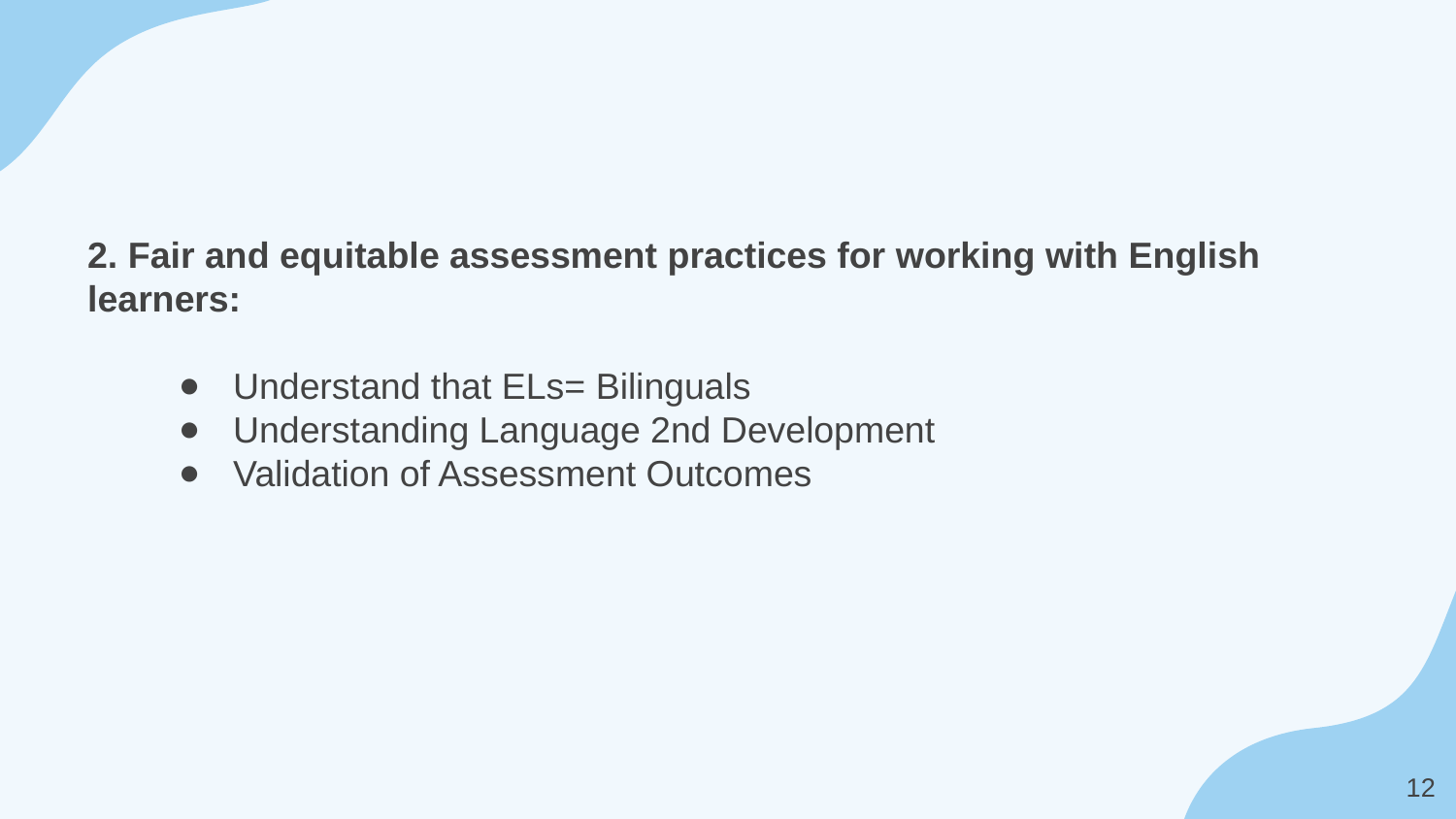

#

2. Fair and equitable assessment practices for working with English learners:

Understand that ELs= Bilinguals
Understanding Language 2nd Development
Validation of Assessment Outcomes

12